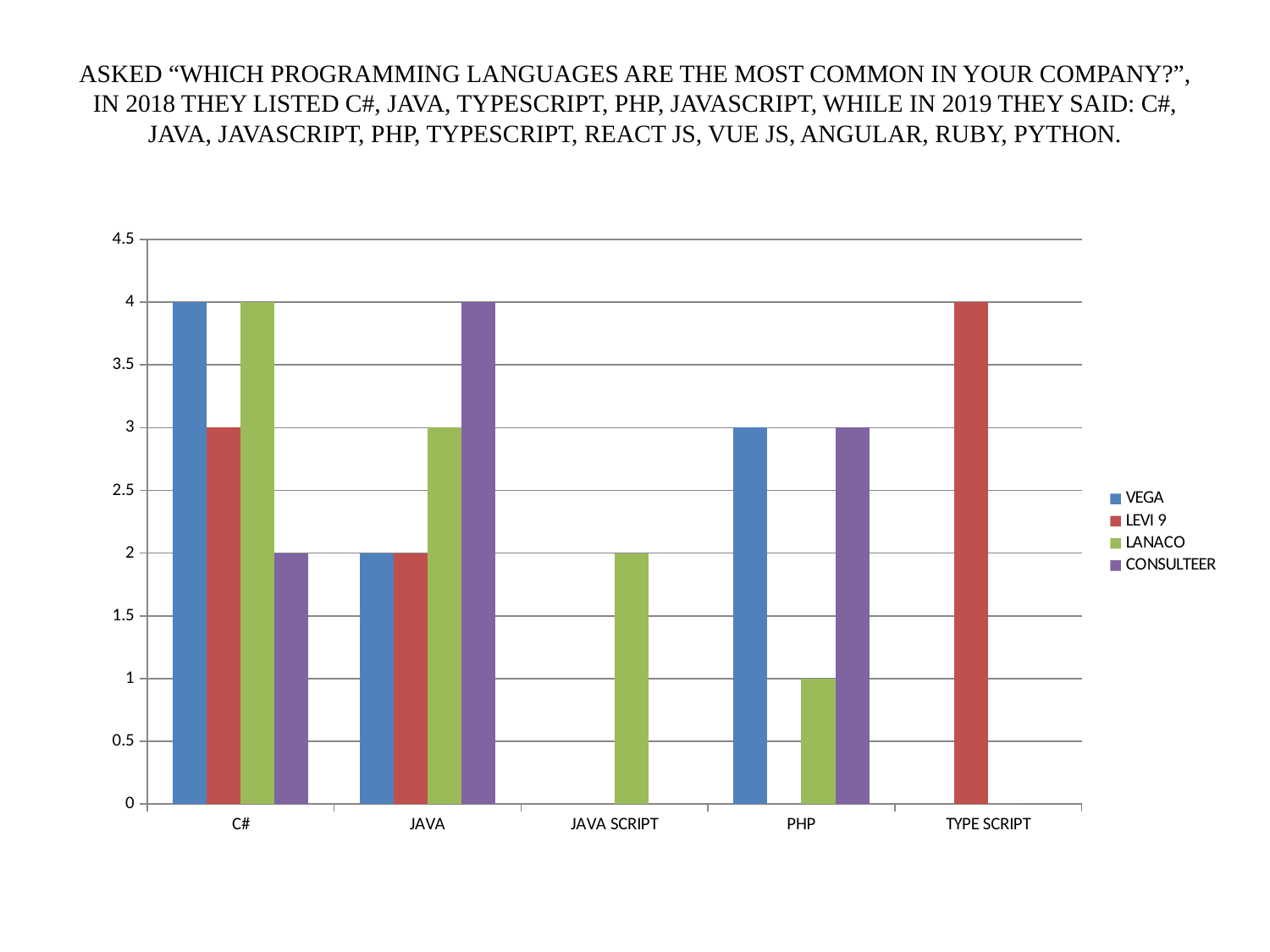

# Asked “Which programming languages are the most common in your company?”, in 2018 they listed C#, Java, Typescript, PHP, JavaScript, while in 2019 they said: C#, Java, JavaScript, PHP, Typescript, React js, VUE js, Angular, Ruby, Python.

### Chart

| Category | VEGA | LEVI 9 | LANACO | CONSULTEER |
|---|---|---|---|---|
| C# | 4.0 | 3.0 | 4.0 | 2.0 |
| JAVA | 2.0 | 2.0 | 3.0 | 4.0 |
| JAVA SCRIPT | 0.0 | 0.0 | 2.0 | 0.0 |
| PHP | 3.0 | 0.0 | 1.0 | 3.0 |
| TYPE SCRIPT | 0.0 | 4.0 | 0.0 | 0.0 |